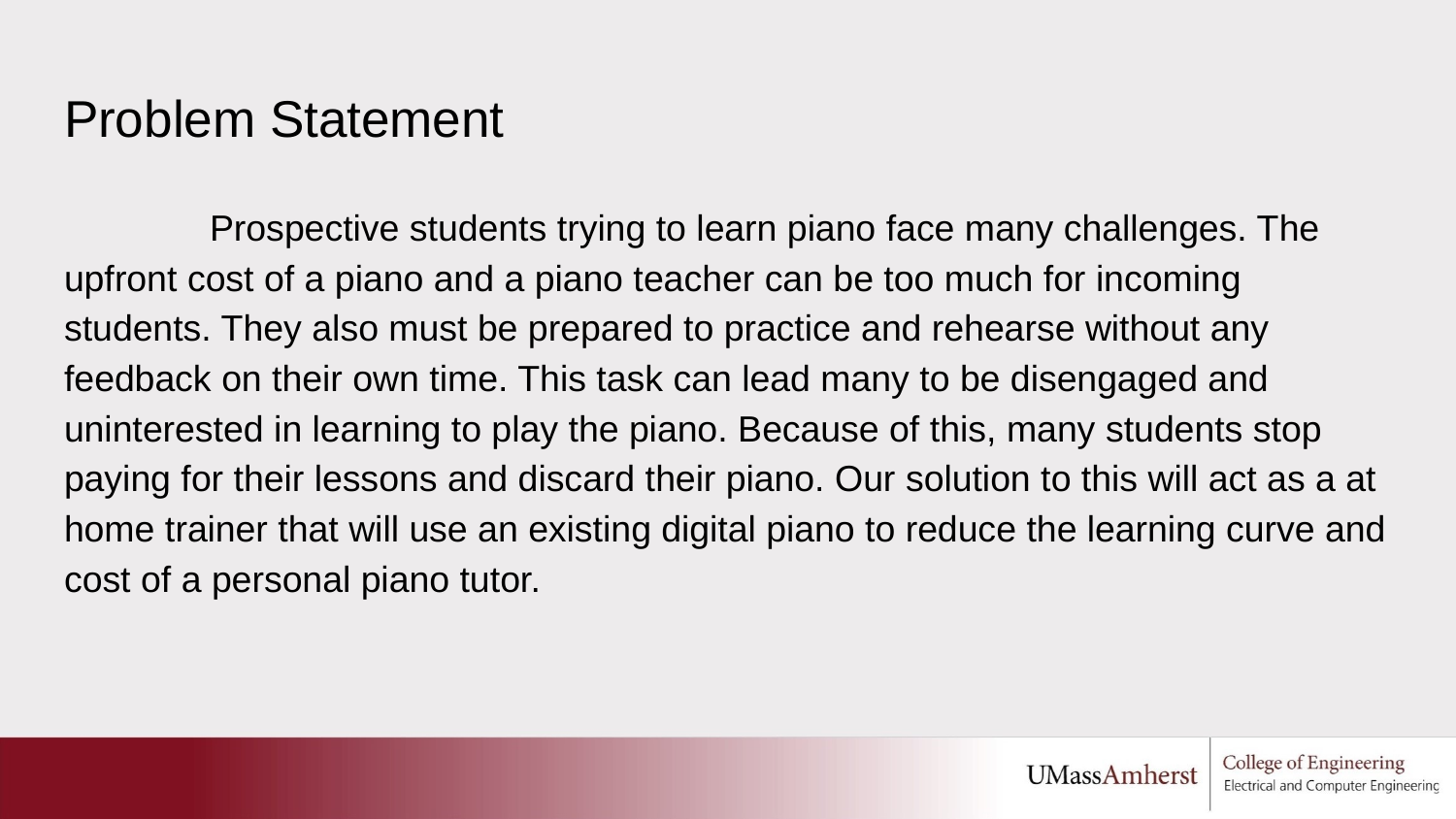

Problem Statement
	Prospective students trying to learn piano face many challenges. The upfront cost of a piano and a piano teacher can be too much for incoming students. They also must be prepared to practice and rehearse without any feedback on their own time. This task can lead many to be disengaged and uninterested in learning to play the piano. Because of this, many students stop paying for their lessons and discard their piano. Our solution to this will act as a at home trainer that will use an existing digital piano to reduce the learning curve and cost of a personal piano tutor.